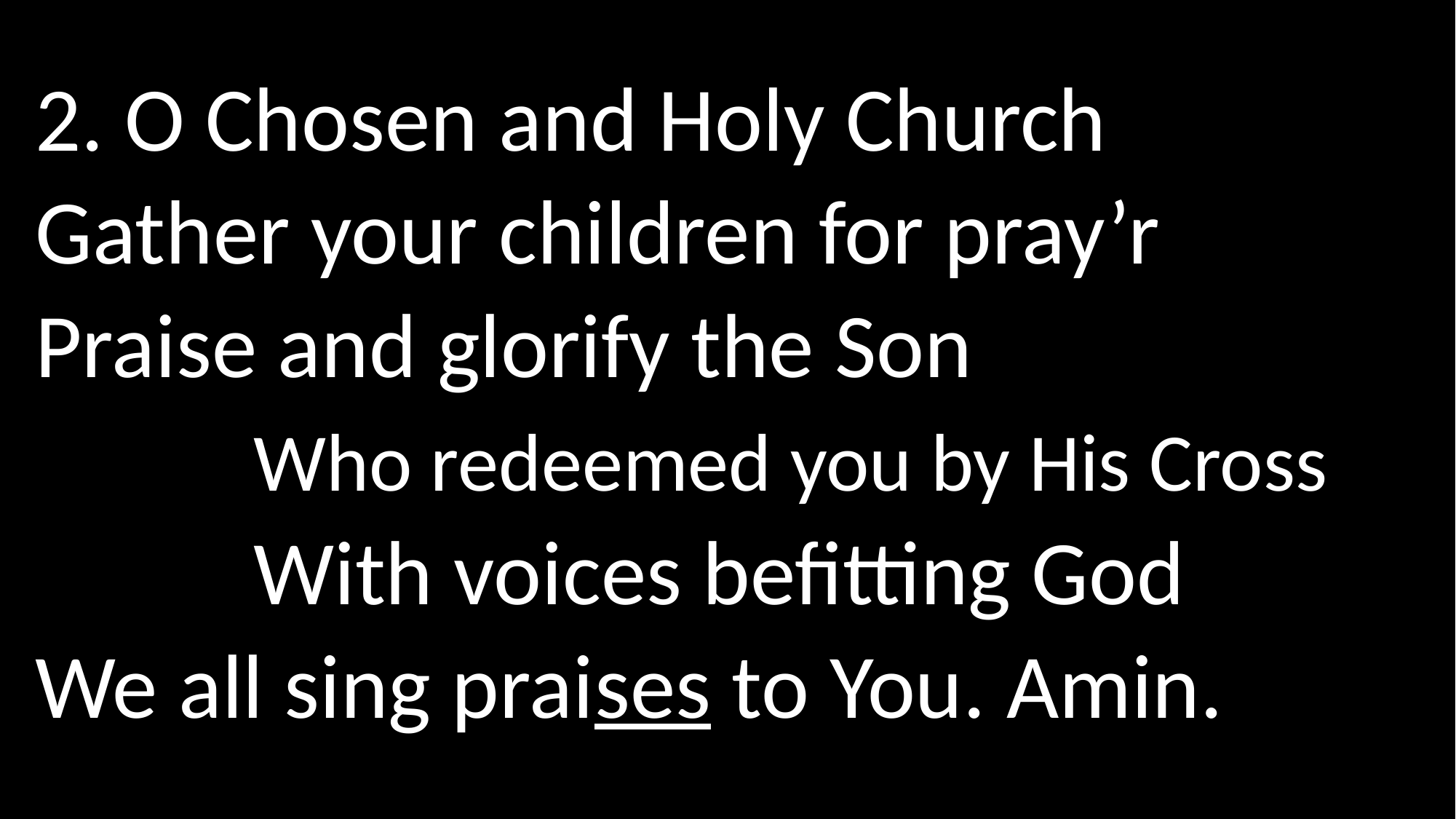

2. O Chosen and Holy Church
Gather your children for pray’r
Praise and glorify the Son
		Who redeemed you by His Cross
		With voices befitting God
We all sing praises to You. Amin.